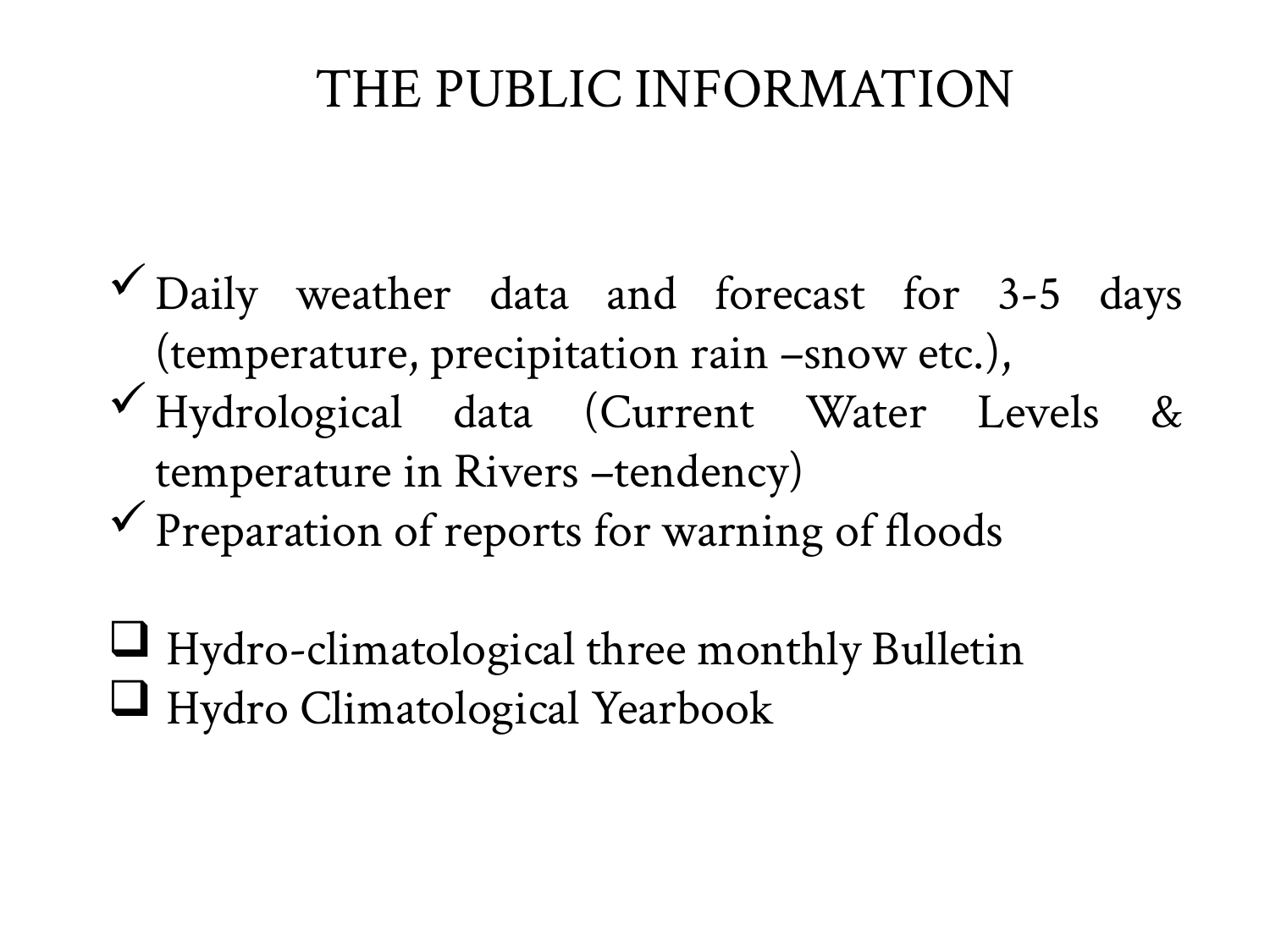

# The public Information
Daily weather data and forecast for 3-5 days (temperature, precipitation rain –snow etc.),
Hydrological data (Current Water Levels & temperature in Rivers –tendency)
Preparation of reports for warning of floods

 Hydro-climatological three monthly Bulletin
 Hydro Climatological Yearbook